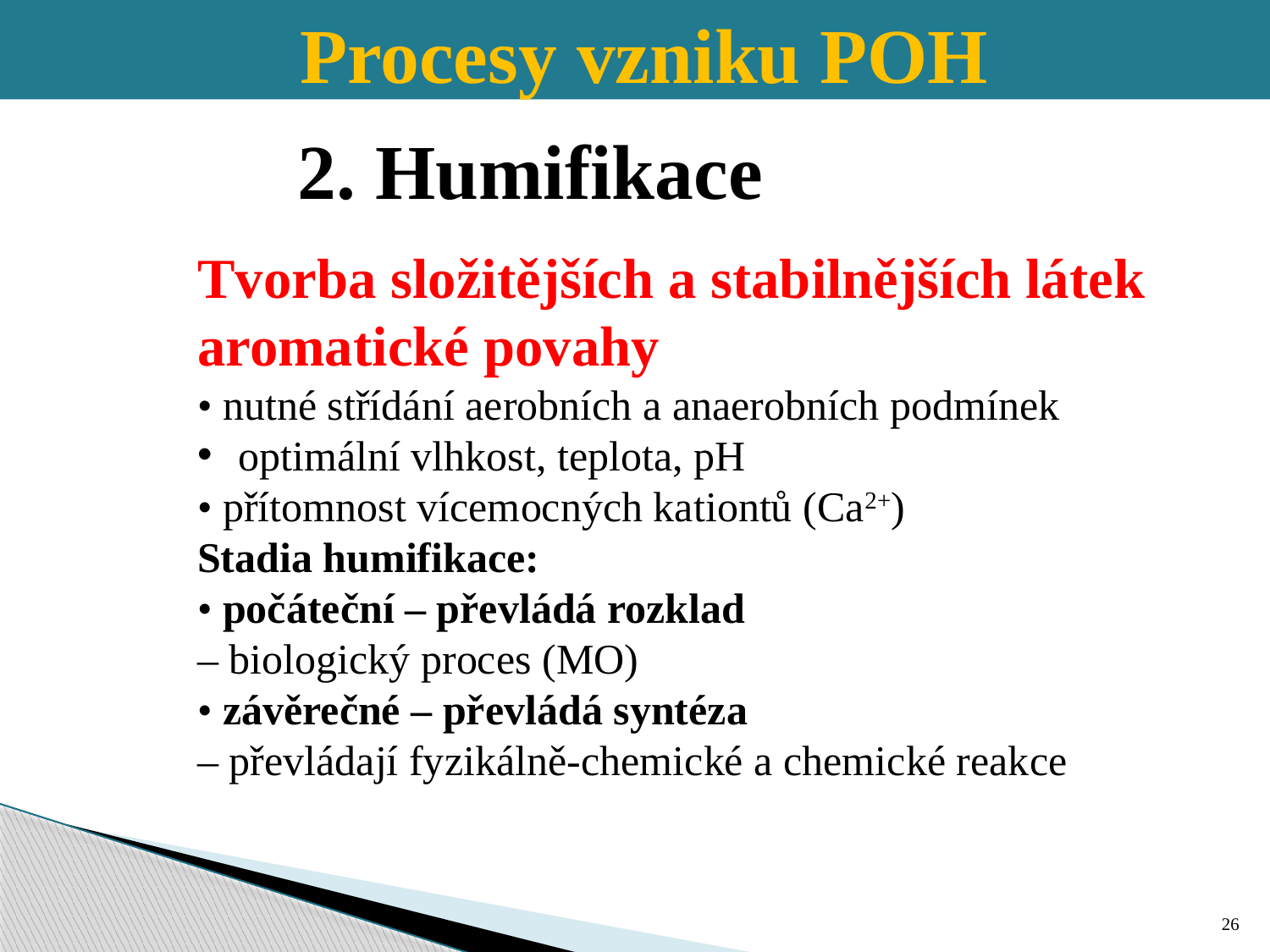

Procesy vzniku POH
2. Humifikace
Tvorba složitějších a stabilnějších látek aromatické povahy
• nutné střídání aerobních a anaerobních podmínek
 optimální vlhkost, teplota, pH
• přítomnost vícemocných kationtů (Ca2+)
Stadia humifikace:
• počáteční – převládá rozklad
– biologický proces (MO)
• závěrečné – převládá syntéza
– převládají fyzikálně-chemické a chemické reakce
26